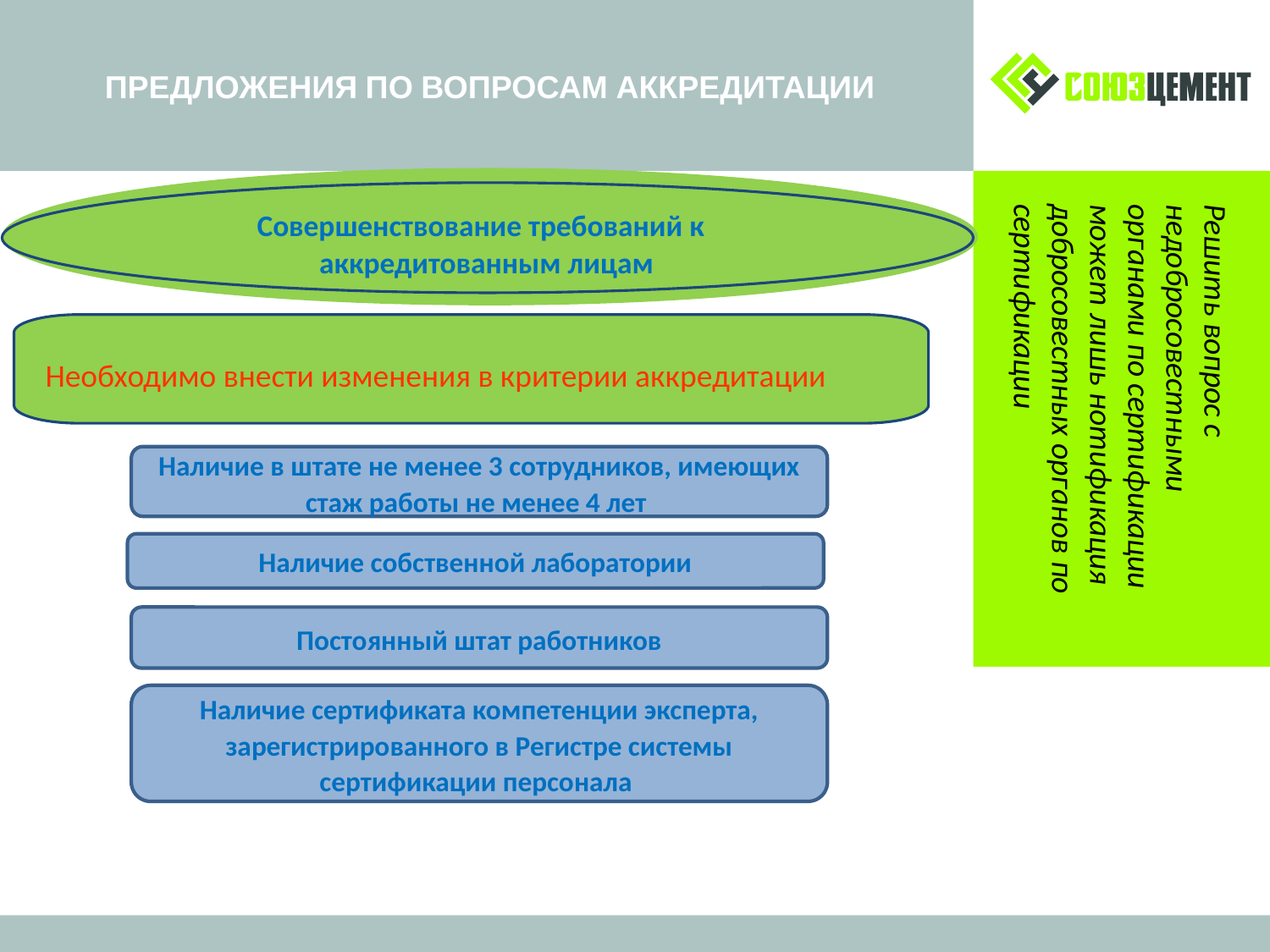

# ПРЕДЛОЖЕНИЯ ПО ВОПРОСАМ АККРЕДИТАЦИИ

Совершенствование требований к
аккредитованным лицам

Решить вопрос с недобросовестными органами по сертификации может лишь нотификация добросовестных органов по сертификации
Необходимо внести изменения в критерии аккредитации

Наличие в штате не менее 3 сотрудников, имеющих стаж работы не менее 4 лет
Наличие собственной лаборатории
Постоянный штат работников
Наличие сертификата компетенции эксперта, зарегистрированного в Регистре системы сертификации персонала